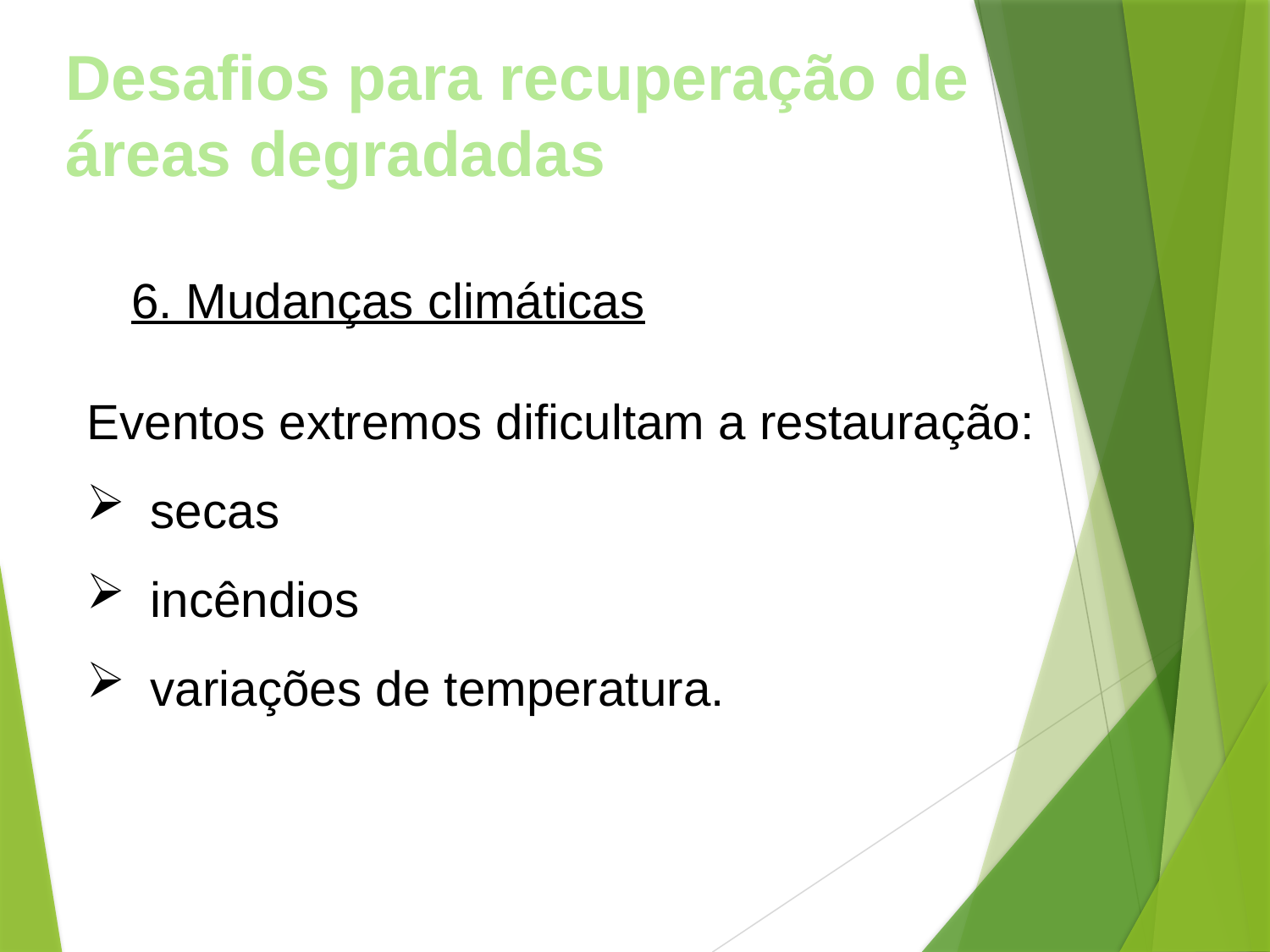

Desafios para recuperação de áreas degradadas
6. Mudanças climáticas
Eventos extremos dificultam a restauração:
secas
incêndios
variações de temperatura.